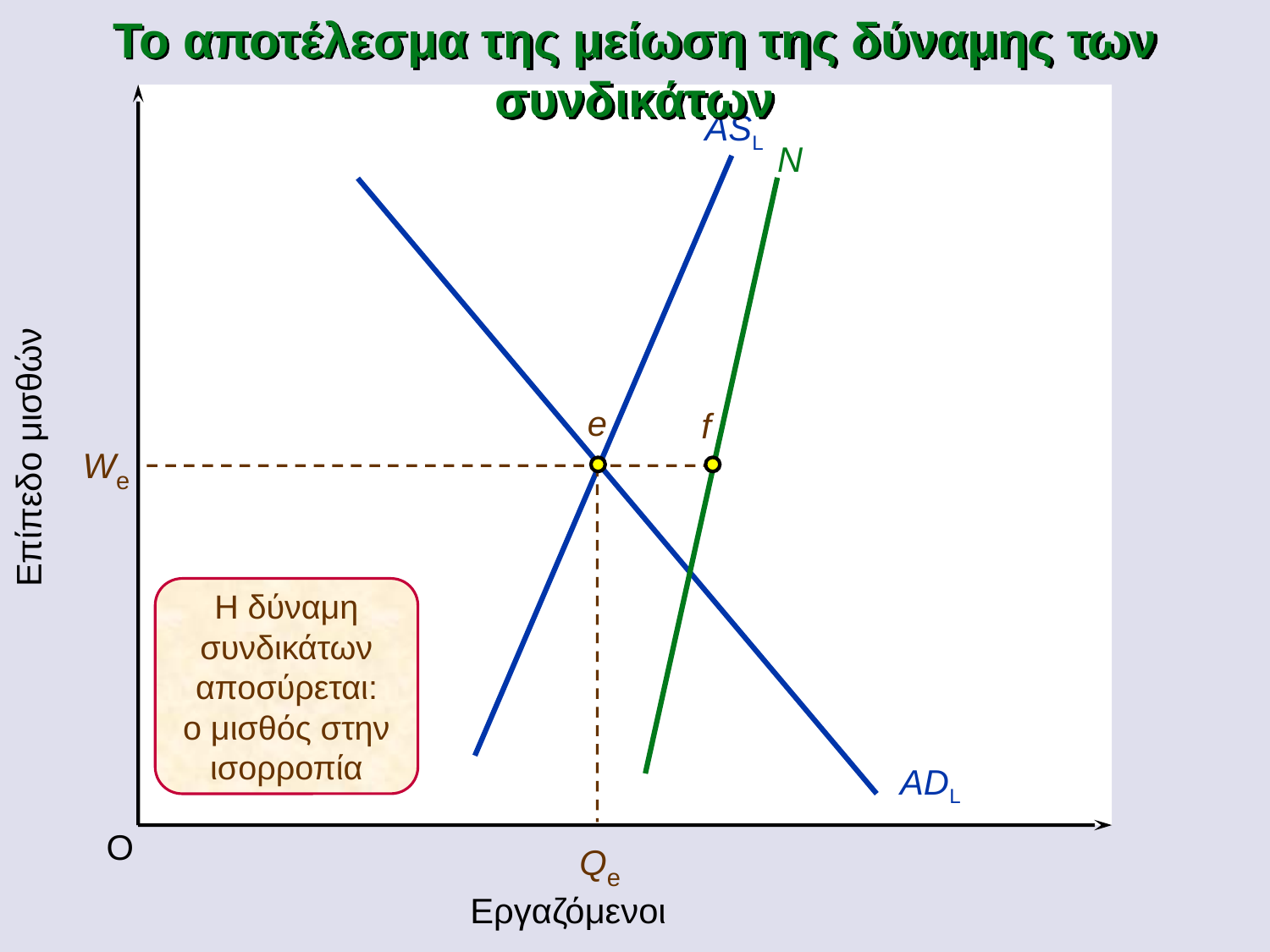

Το αποτέλεσμα της μείωση της δύναμης των συνδικάτων

ASL
N

e

f

Επίπεδο μισθών
We

Qe
Η δύναμη
συνδικάτων
αποσύρεται:
ο μισθός στην
ισορροπία
ADL
O

Εργαζόμενοι